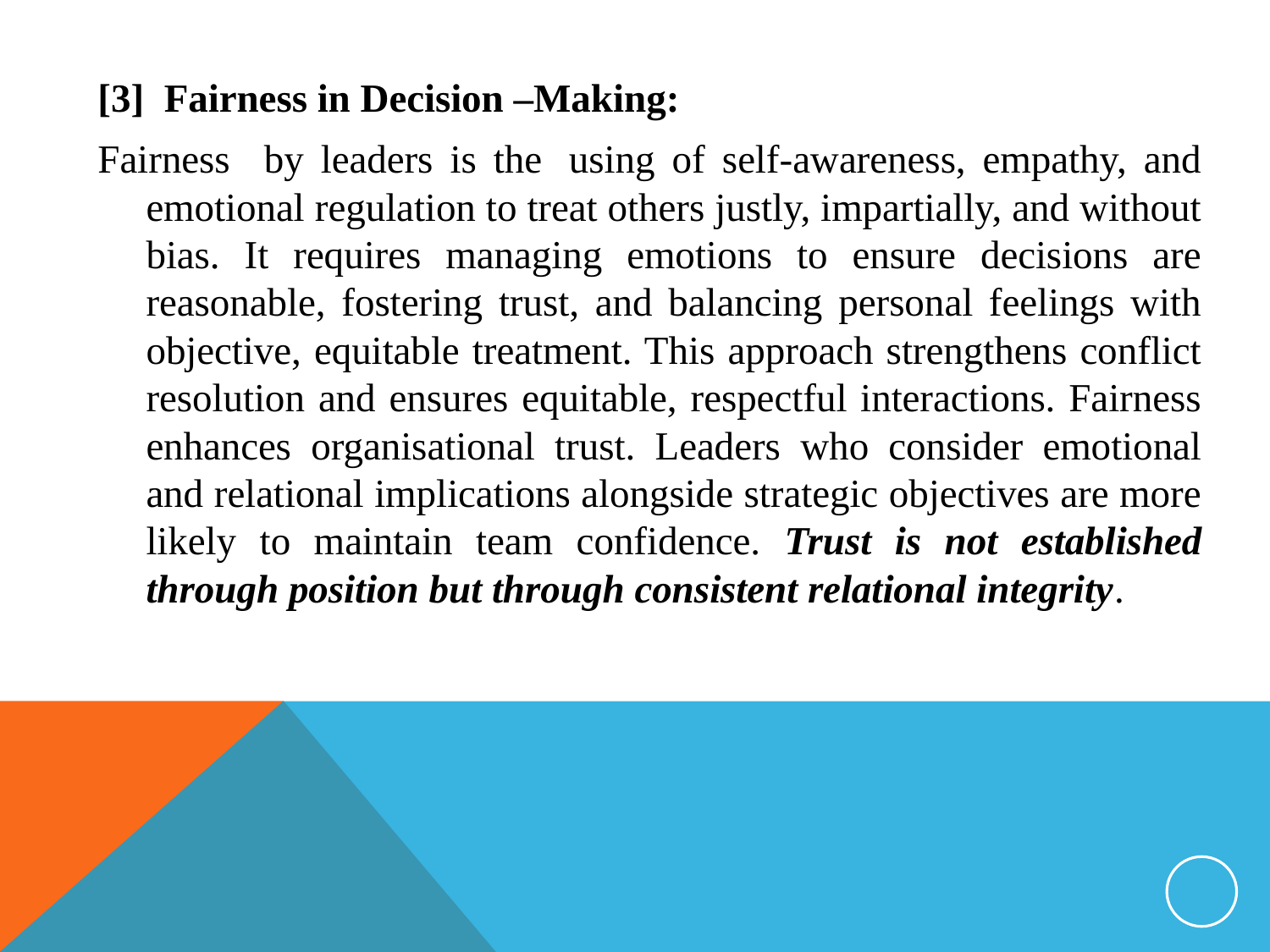

[3]  Fairness in Decision –Making:
Fairness  by leaders is the  using of self-awareness, empathy, and emotional regulation to treat others justly, impartially, and without bias. It requires managing emotions to ensure decisions are reasonable, fostering trust, and balancing personal feelings with objective, equitable treatment. This approach strengthens conflict resolution and ensures equitable, respectful interactions. Fairness enhances organisational trust. Leaders who consider emotional and relational implications alongside strategic objectives are more likely to maintain team confidence. Trust is not established through position but through consistent relational integrity.
38